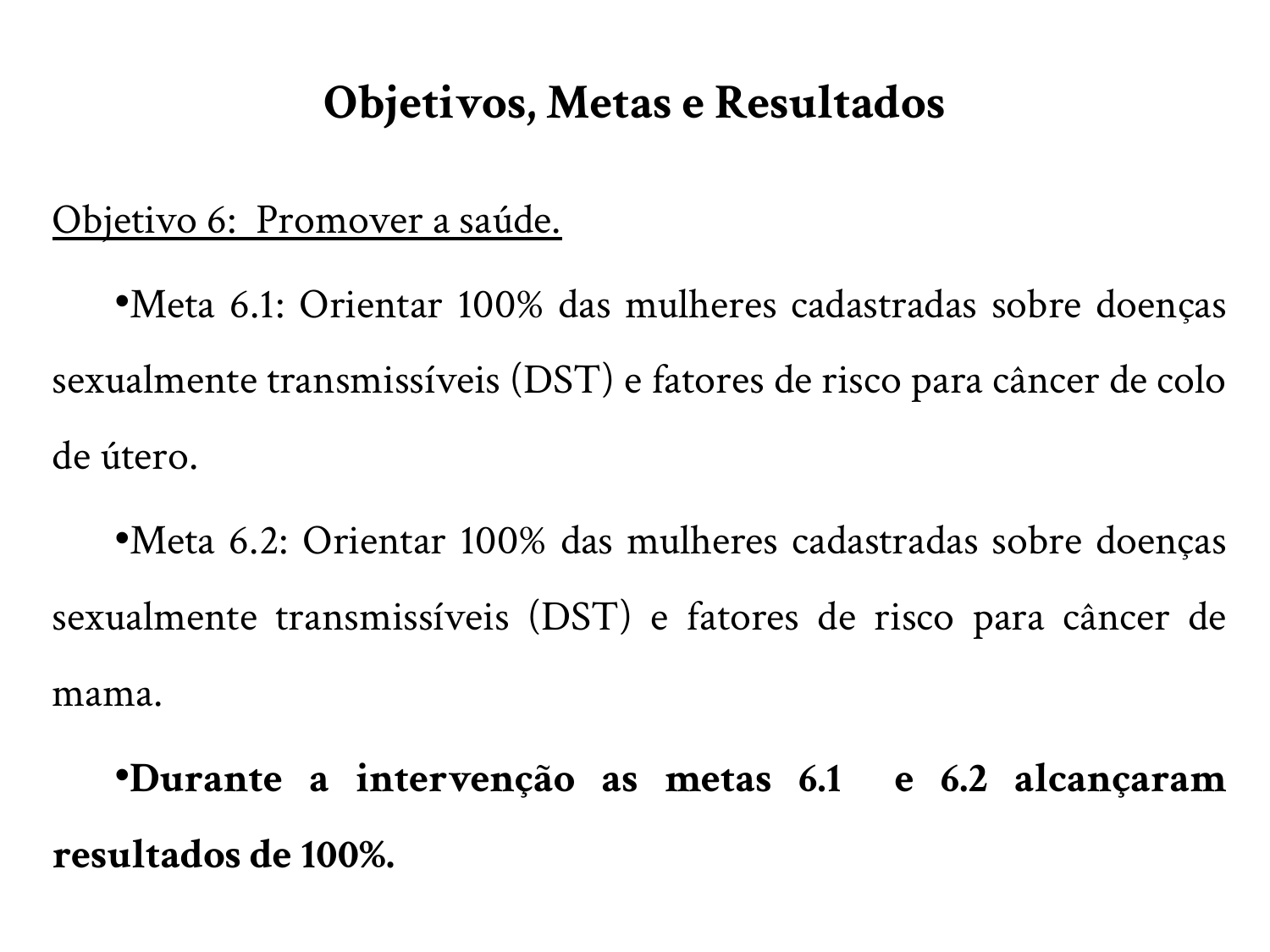

# Objetivos, Metas e Resultados
Objetivo 6:  Promover a saúde.
Meta 6.1: Orientar 100% das mulheres cadastradas sobre doenças sexualmente transmissíveis (DST) e fatores de risco para câncer de colo de útero.
Meta 6.2: Orientar 100% das mulheres cadastradas sobre doenças sexualmente transmissíveis (DST) e fatores de risco para câncer de mama.
Durante a intervenção as metas 6.1  e 6.2 alcançaram resultados de 100%.